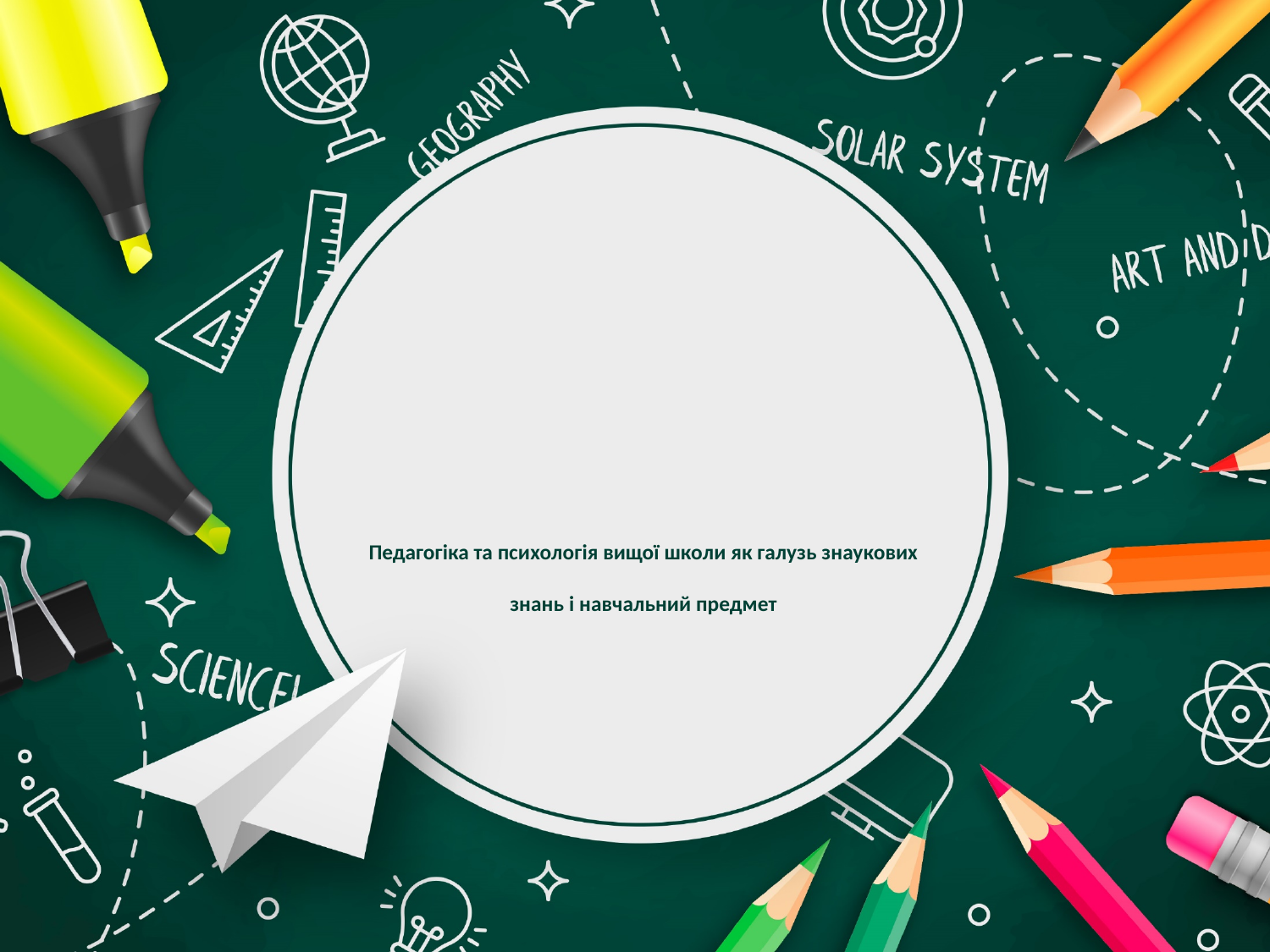

# Педагогiка та психологiя вищої школи як галузь знаукових знань i навчальний предмет